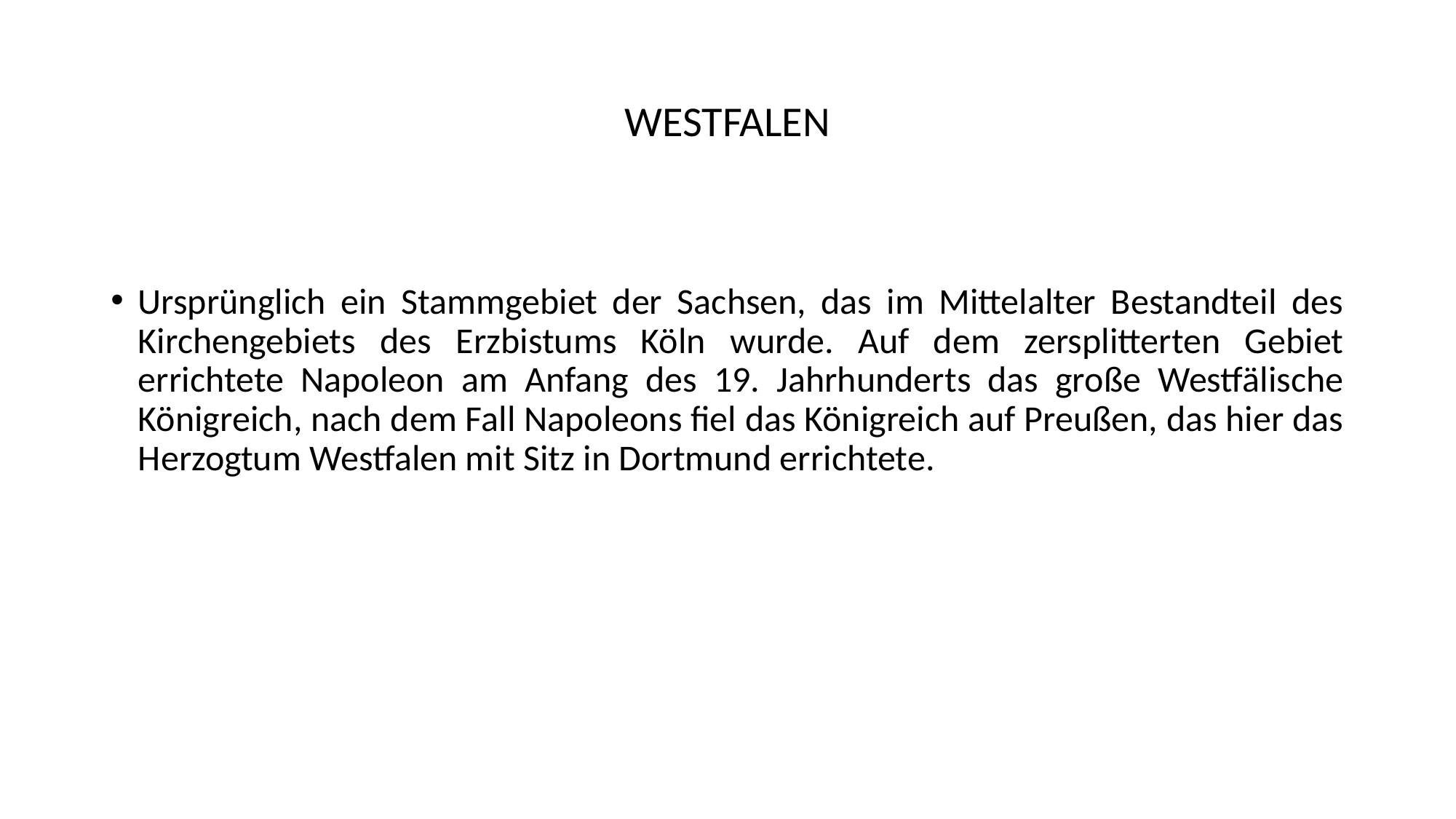

# WESTFALEN

Ursprünglich ein Stammgebiet der Sachsen, das im Mittelalter Bestandteil des Kirchengebiets des Erzbistums Köln wurde. Auf dem zersplitterten Gebiet errichtete Napoleon am Anfang des 19. Jahrhunderts das große Westfälische Königreich, nach dem Fall Napoleons fiel das Königreich auf Preußen, das hier das Herzogtum Westfalen mit Sitz in Dortmund errichtete.